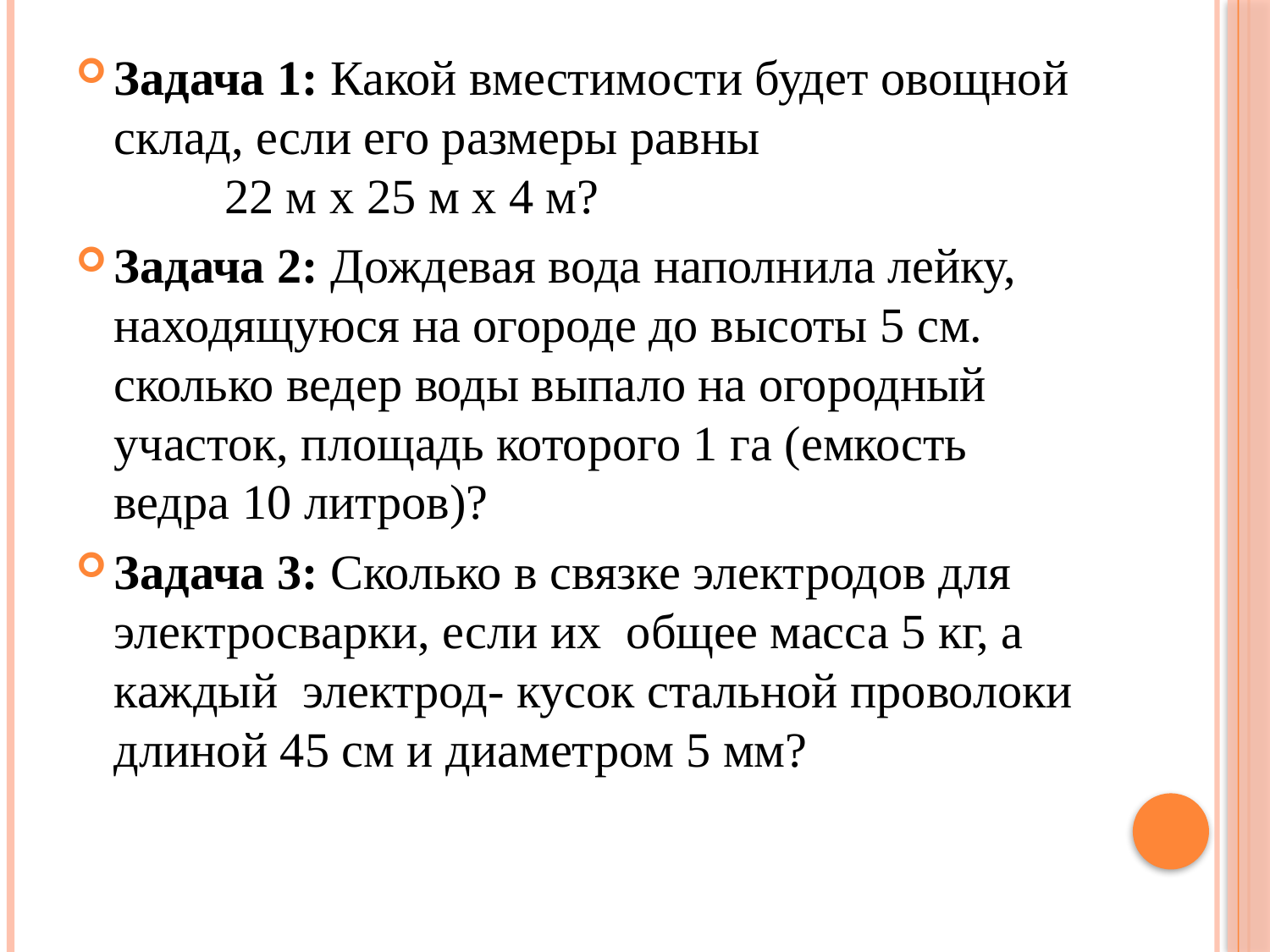

#
Задача 1: Какой вместимости будет овощной склад, если его размеры равны                                    22 м х 25 м х 4 м?
Задача 2: Дождевая вода наполнила лейку, находящуюся на огороде до высоты 5 см. сколько ведер воды выпало на огородный участок, площадь которого 1 га (емкость ведра 10 литров)?
Задача 3: Сколько в связке электродов для электросварки, если их  общее масса 5 кг, а каждый  электрод- кусок стальной проволоки длиной 45 см и диаметром 5 мм?